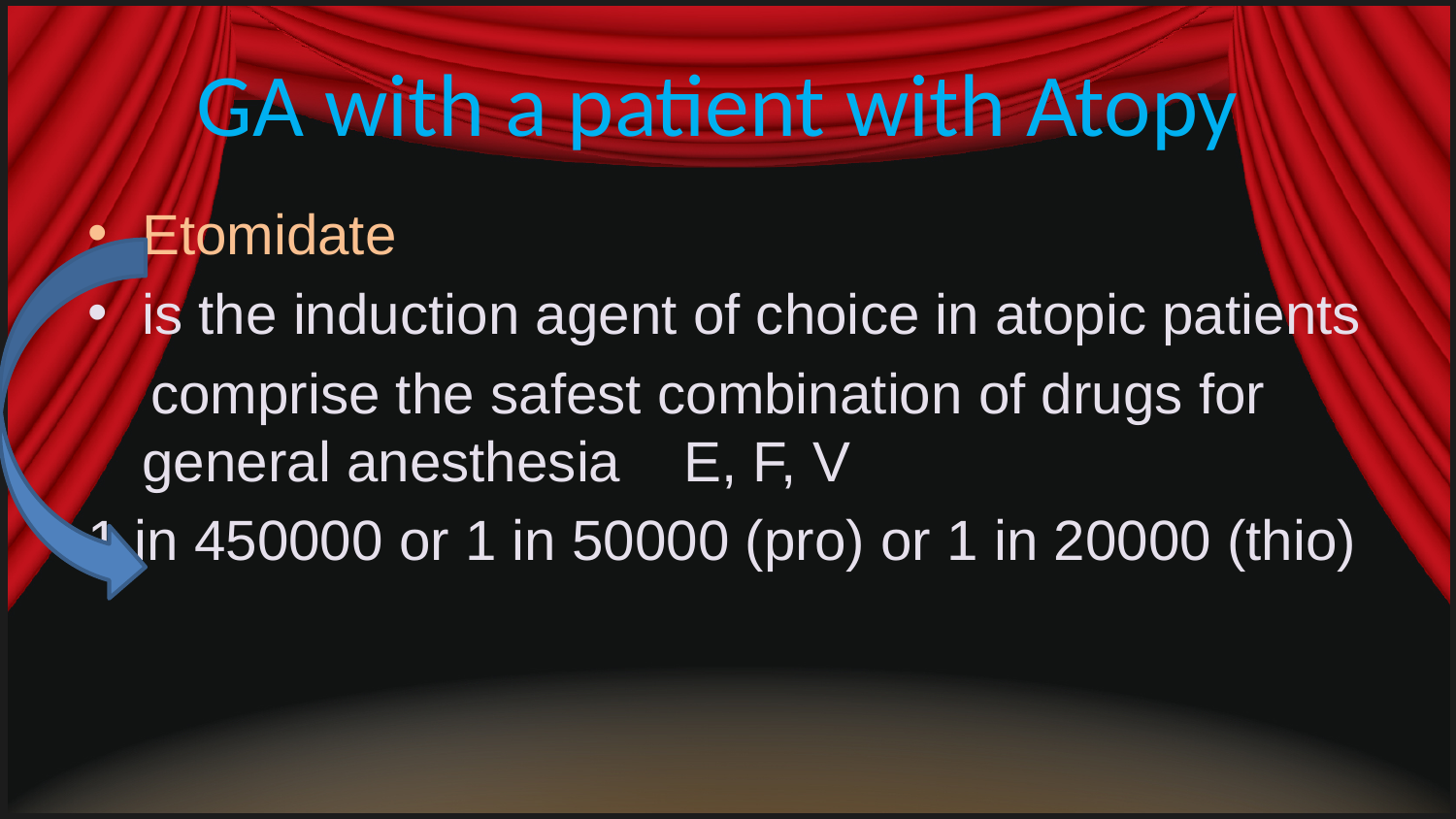

# GA with a patient with Atopy
Etomidate
is the induction agent of choice in atopic patients
    comprise the safest combination of drugs for general anesthesia    E, F, V
1 in 450000 or 1 in 50000 (pro) or 1 in 20000 (thio)